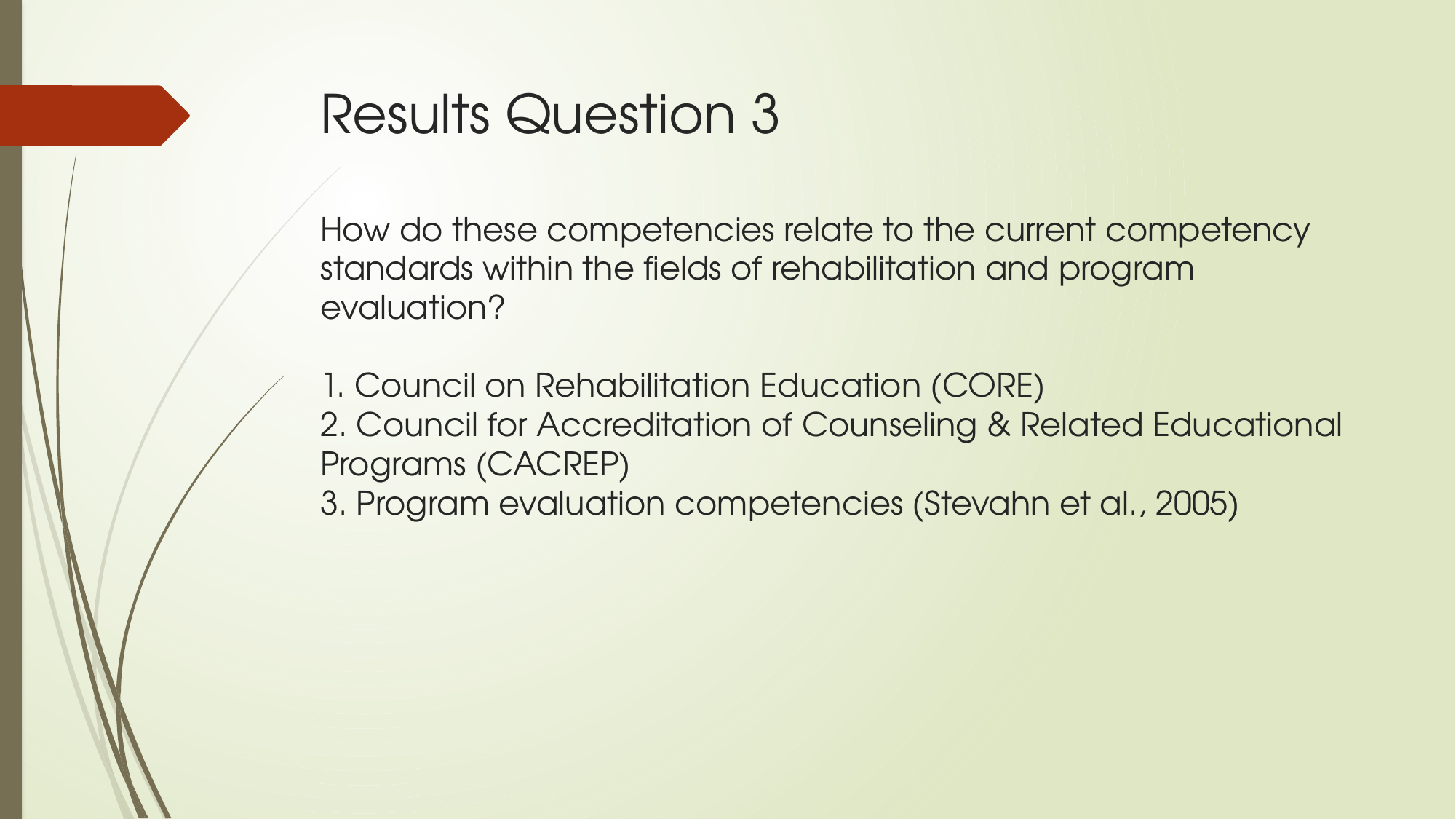

# Results Question 3 How do these competencies relate to the current competency standards within the fields of rehabilitation and program evaluation? 1. Council on Rehabilitation Education (CORE) 2. Council for Accreditation of Counseling & Related Educational Programs (CACREP) 3. Program evaluation competencies (Stevahn et al., 2005)